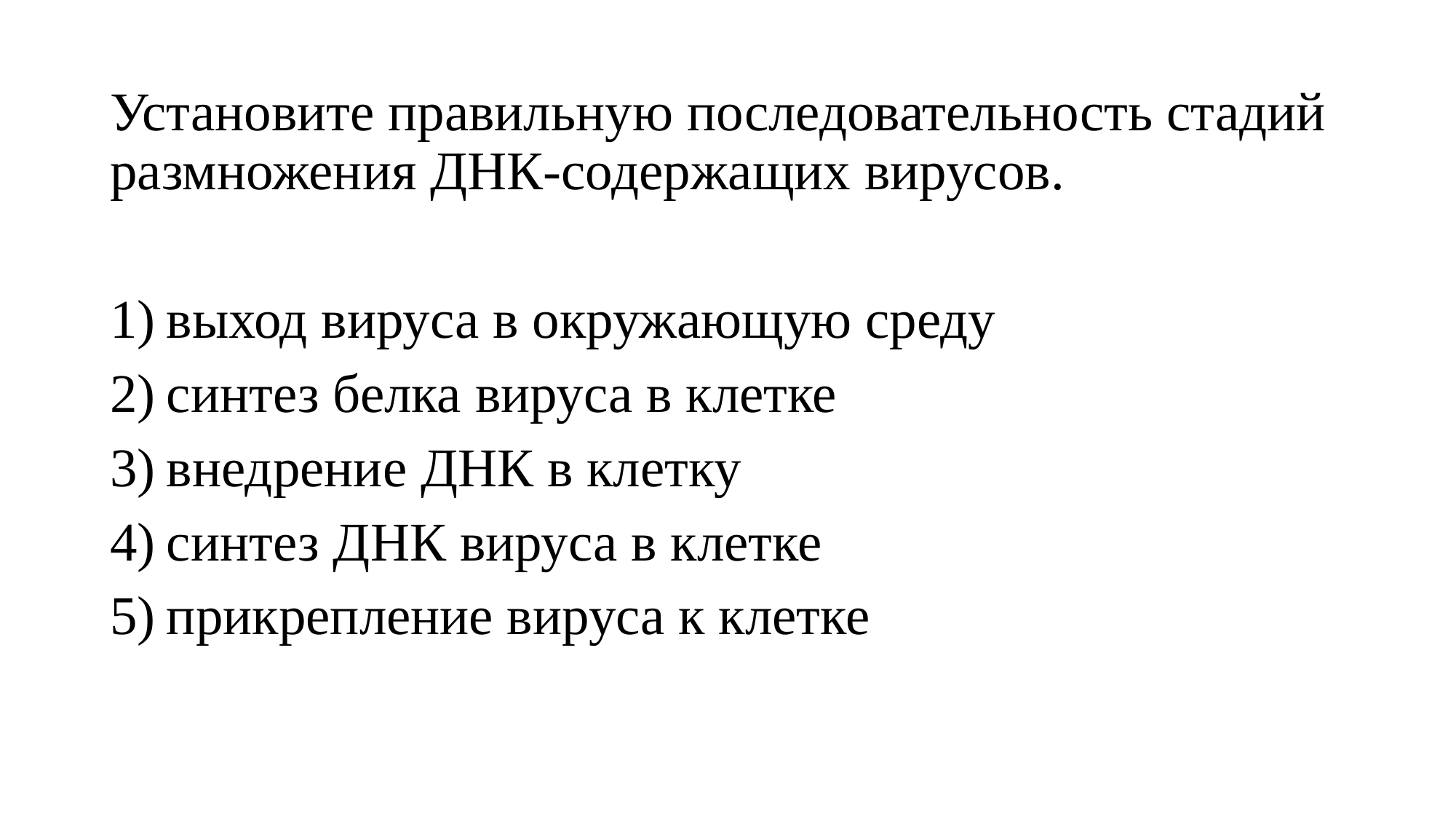

Установите правильную последовательность стадий размножения ДНК-содержащих вирусов.

1) выход вируса в окружающую среду
2) синтез белка вируса в клетке
3) внедрение ДНК в клетку
4) синтез ДНК вируса в клетке
5) прикрепление вируса к клетке